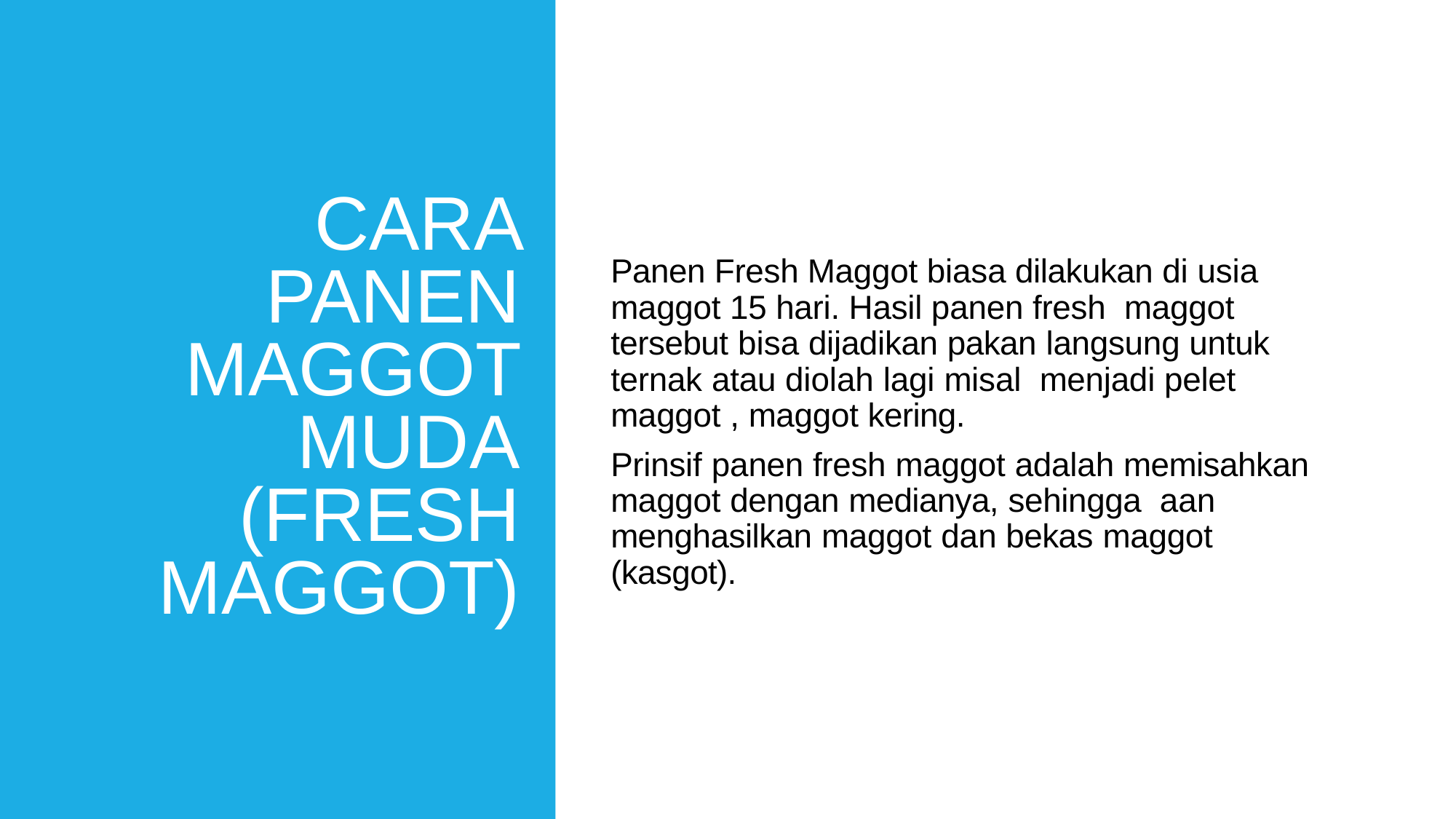

# Cara Panen Maggot Muda (Fresh Maggot)
Panen Fresh Maggot biasa dilakukan di usia maggot 15 hari. Hasil panen fresh  maggot tersebut bisa dijadikan pakan langsung untuk ternak atau diolah lagi misal  menjadi pelet maggot , maggot kering.
Prinsif panen fresh maggot adalah memisahkan maggot dengan medianya, sehingga  aan menghasilkan maggot dan bekas maggot (kasgot).